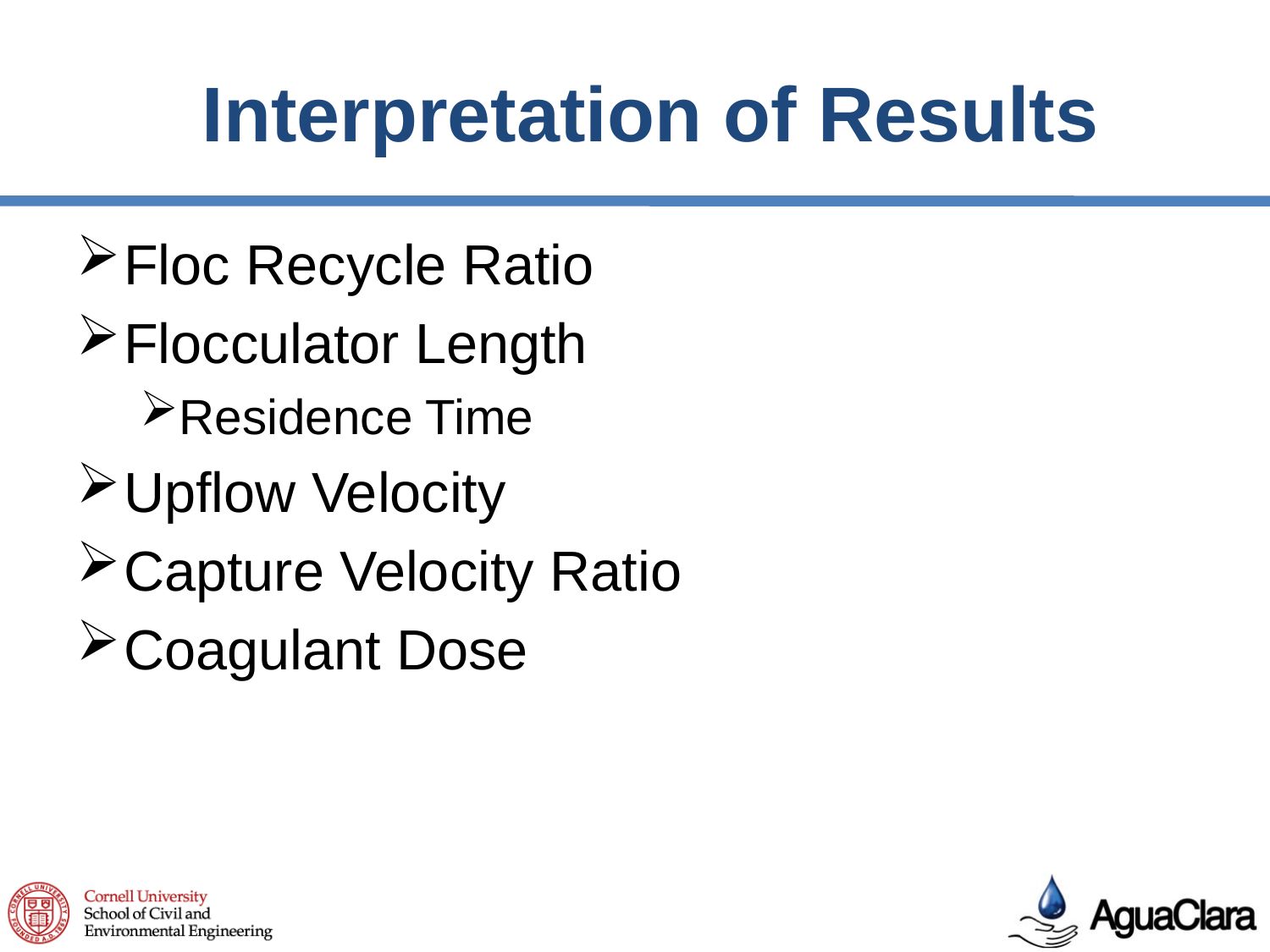

# Interpretation of Results
Floc Recycle Ratio
Flocculator Length
Residence Time
Upflow Velocity
Capture Velocity Ratio
Coagulant Dose